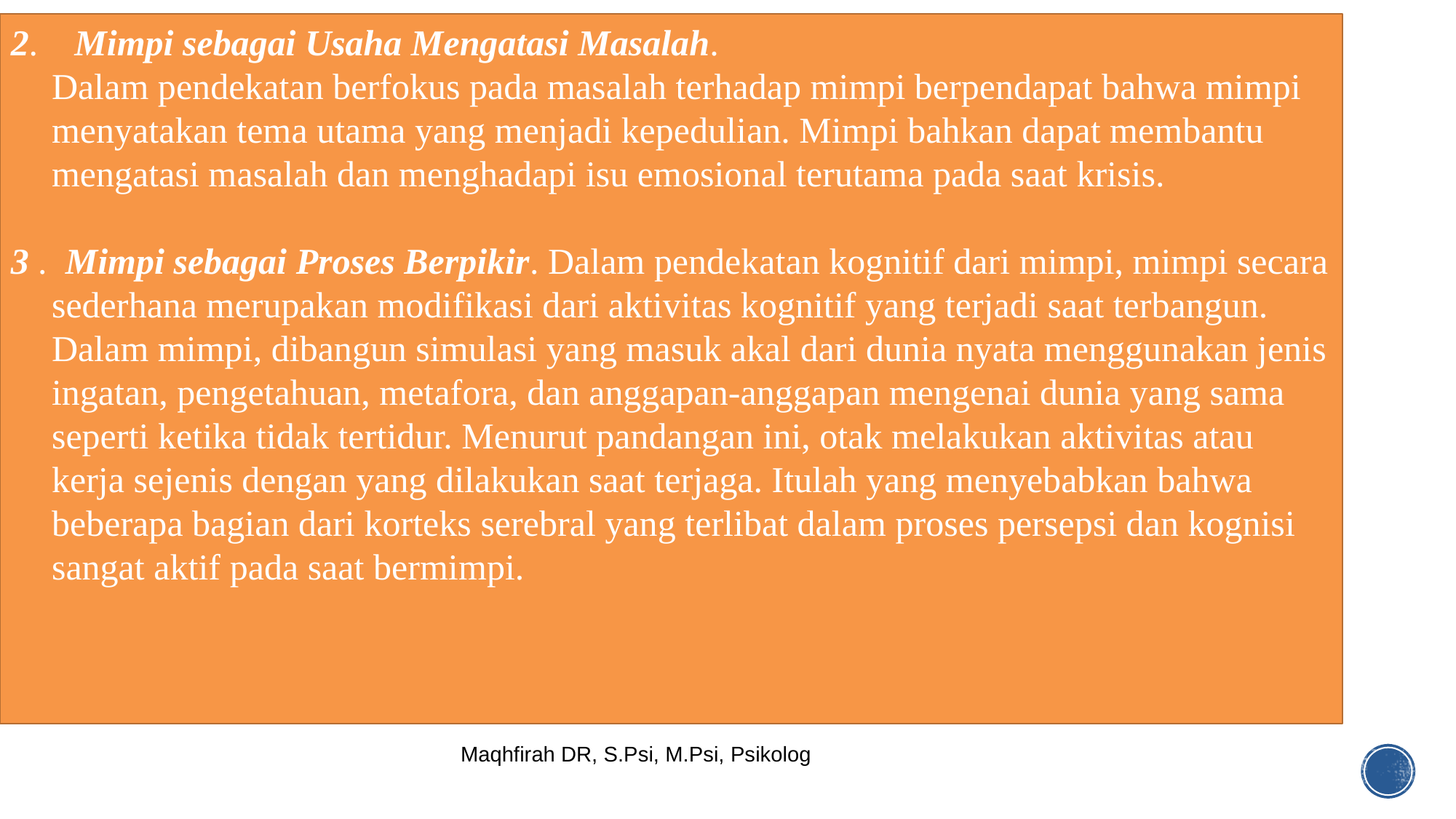

2.    Mimpi sebagai Usaha Mengatasi Masalah.
	Dalam pendekatan berfokus pada masalah terhadap mimpi berpendapat bahwa mimpi menyatakan tema utama yang menjadi kepedulian. Mimpi bahkan dapat membantu mengatasi masalah dan menghadapi isu emosional terutama pada saat krisis.

3 .  Mimpi sebagai Proses Berpikir. Dalam pendekatan kognitif dari mimpi, mimpi secara sederhana merupakan modifikasi dari aktivitas kognitif yang terjadi saat terbangun. Dalam mimpi, dibangun simulasi yang masuk akal dari dunia nyata menggunakan jenis ingatan, pengetahuan, metafora, dan anggapan-anggapan mengenai dunia yang sama seperti ketika tidak tertidur. Menurut pandangan ini, otak melakukan aktivitas atau kerja sejenis dengan yang dilakukan saat terjaga. Itulah yang menyebabkan bahwa beberapa bagian dari korteks serebral yang terlibat dalam proses persepsi dan kognisi sangat aktif pada saat bermimpi.

Maqhfirah DR, S.Psi, M.Psi, Psikolog